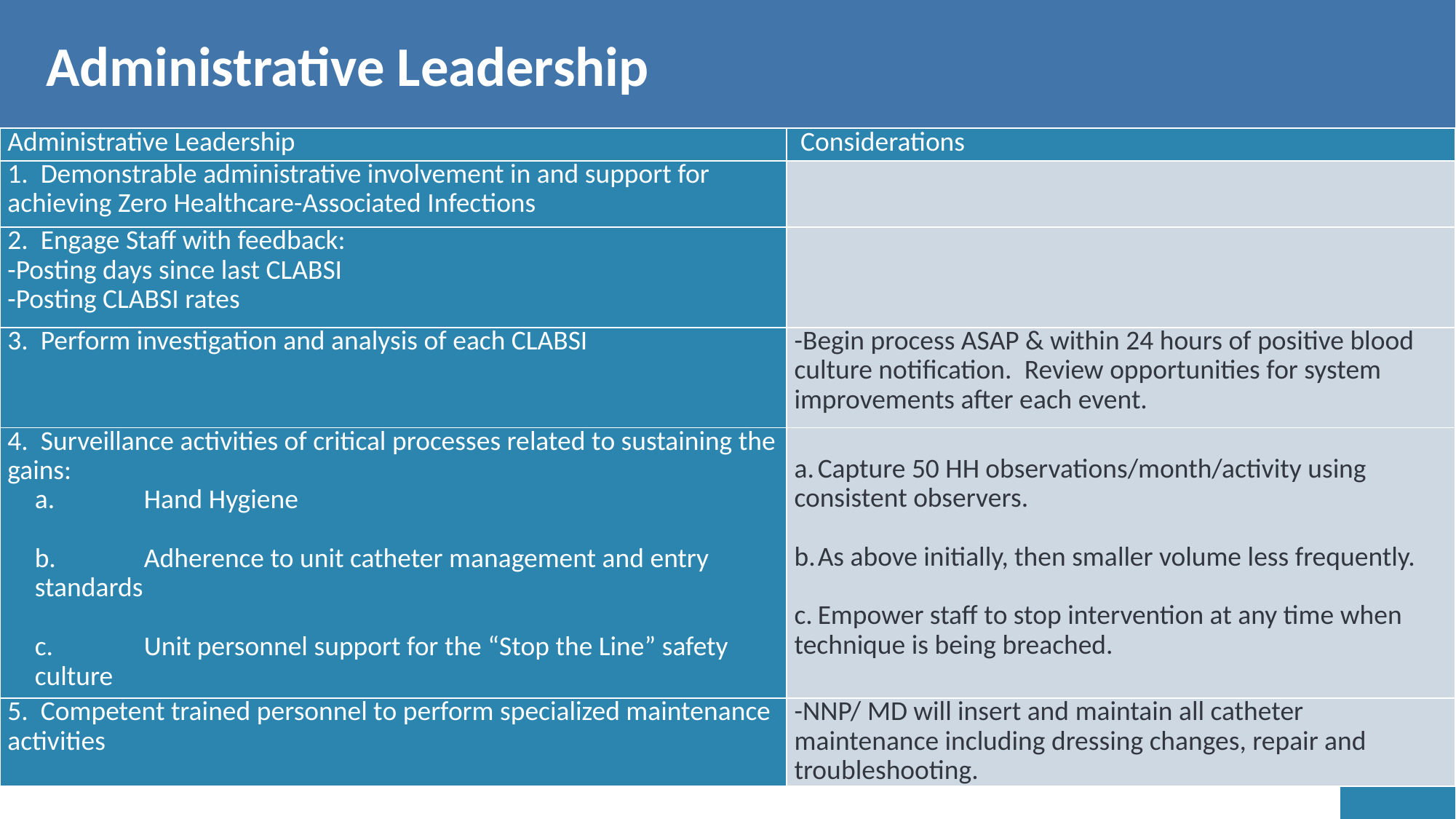

# Administrative Leadership
| Administrative Leadership | Considerations |
| --- | --- |
| 1.  Demonstrable administrative involvement in and support for achieving Zero Healthcare-Associated Infections |  |
| 2.  Engage Staff with feedback: -Posting days since last CLABSI -Posting CLABSI rates |  |
| 3.  Perform investigation and analysis of each CLABSI | -Begin process ASAP & within 24 hours of positive blood culture notification.  Review opportunities for system improvements after each event. |
| 4.  Surveillance activities of critical processes related to sustaining the gains: a. Hand Hygiene b. Adherence to unit catheter management and entry standards c. Unit personnel support for the “Stop the Line” safety culture | a. Capture 50 HH observations/month/activity using consistent observers. b. As above initially, then smaller volume less frequently. c. Empower staff to stop intervention at any time when technique is being breached. |
| 5.  Competent trained personnel to perform specialized maintenance activities | -NNP/ MD will insert and maintain all catheter maintenance including dressing changes, repair and troubleshooting. |